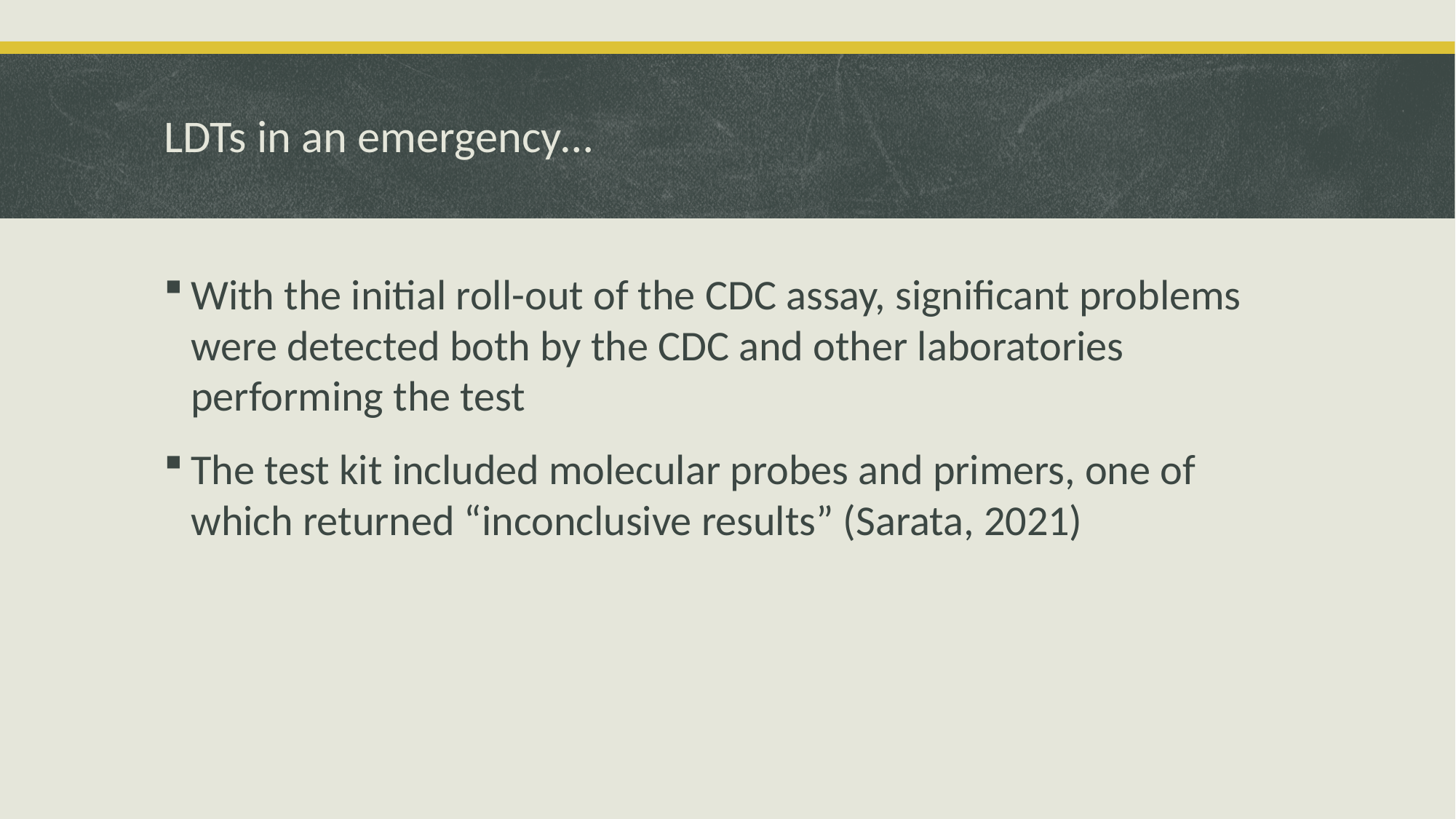

# LDTs in an emergency…
With the initial roll-out of the CDC assay, significant problems were detected both by the CDC and other laboratories performing the test
The test kit included molecular probes and primers, one of which returned “inconclusive results” (Sarata, 2021)